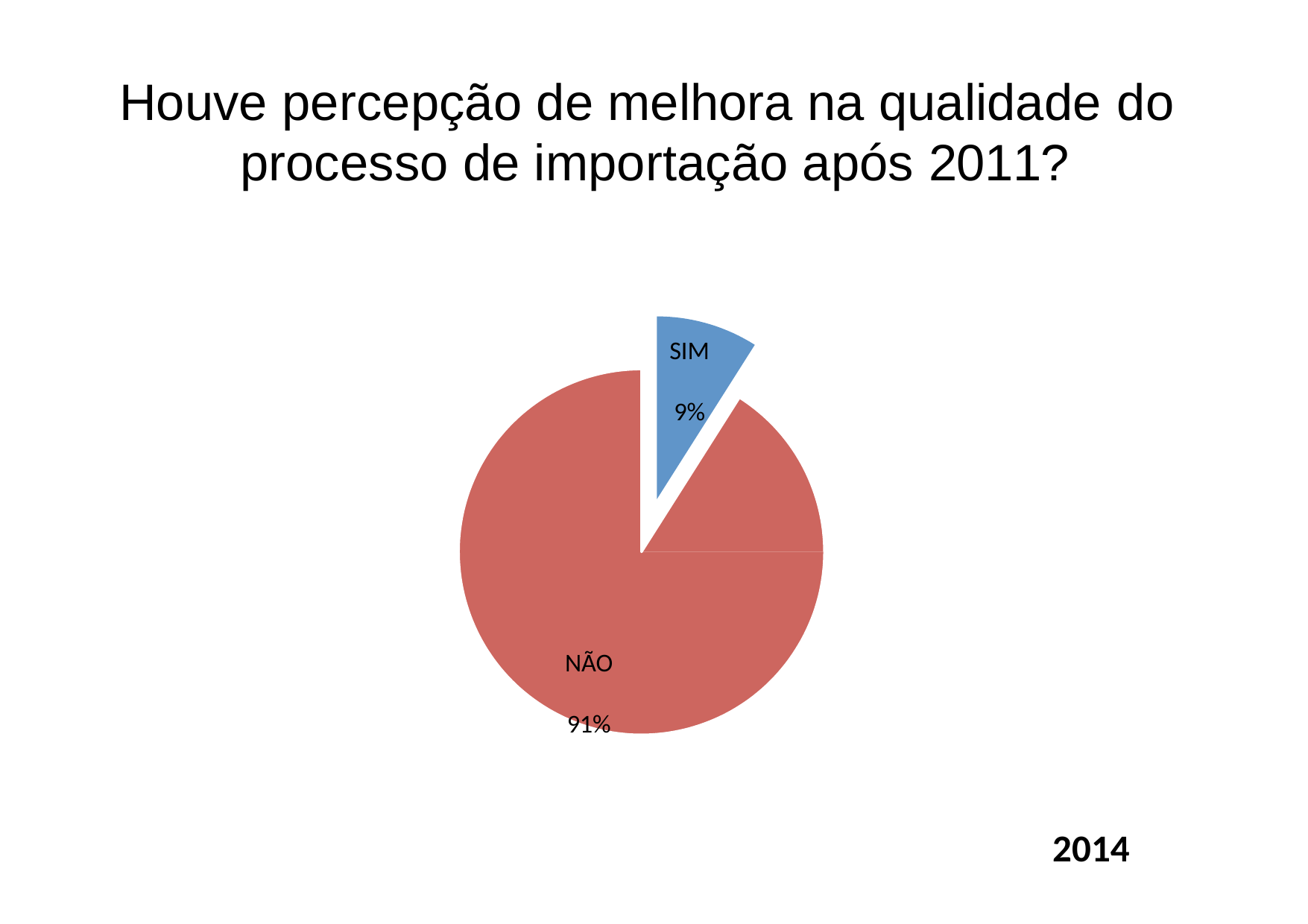

# Houve percepção de melhora na qualidade do  processo de importação após 2011?

SIM  9%

NÃO  91%
2014